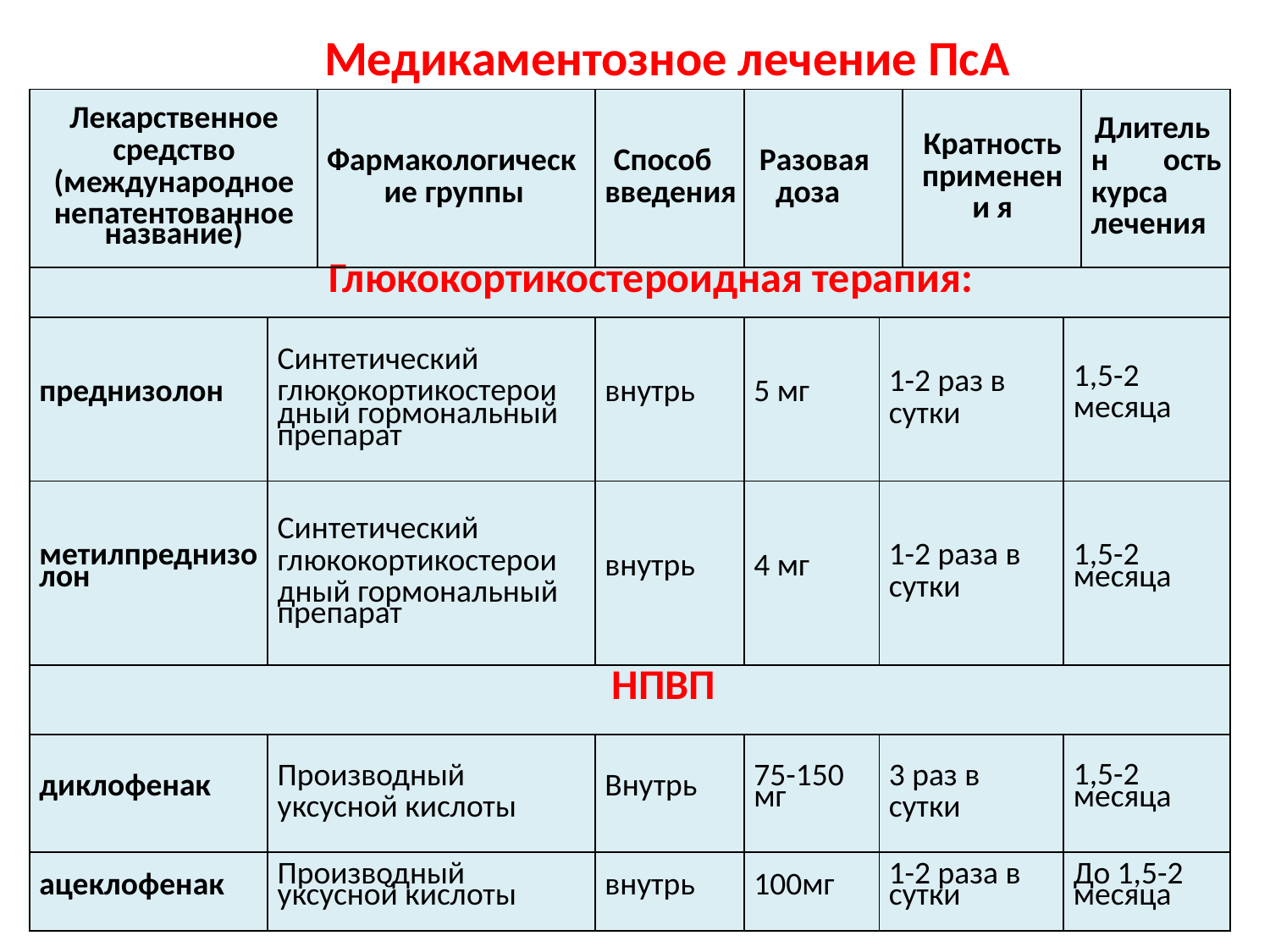

Медикаментозное лечение ПсА
| Лекарственное средство (международное непатентованное название) |  | Фармакологические группы | Способ введения | Разовая доза |  | Кратность применени я |  | Длительн ость курса лечения |
| --- | --- | --- | --- | --- | --- | --- | --- | --- |
| Глюкокортикостероидная терапия: |  |  |  |  |  |  |  |  |
| преднизолон | Синтетический глюкокортикостерои дный гормональный препарат |  | внутрь | 5 мг | 1-2 раз в сутки |  | 1,5-2 месяца |  |
| метилпреднизолон | Синтетический глюкокортикостерои дный гормональный препарат |  | внутрь | 4 мг | 1-2 раза в сутки |  | 1,5-2 месяца |  |
| НПВП |  |  |  |  |  |  |  |  |
| диклофенак | Производный уксусной кислоты |  | Внутрь | 75-150 мг | 3 раз в сутки |  | 1,5-2 месяца |  |
| ацеклофенак | Производный уксусной кислоты |  | внутрь | 100мг | 1-2 раза в сутки |  | До 1,5-2 месяца |  |